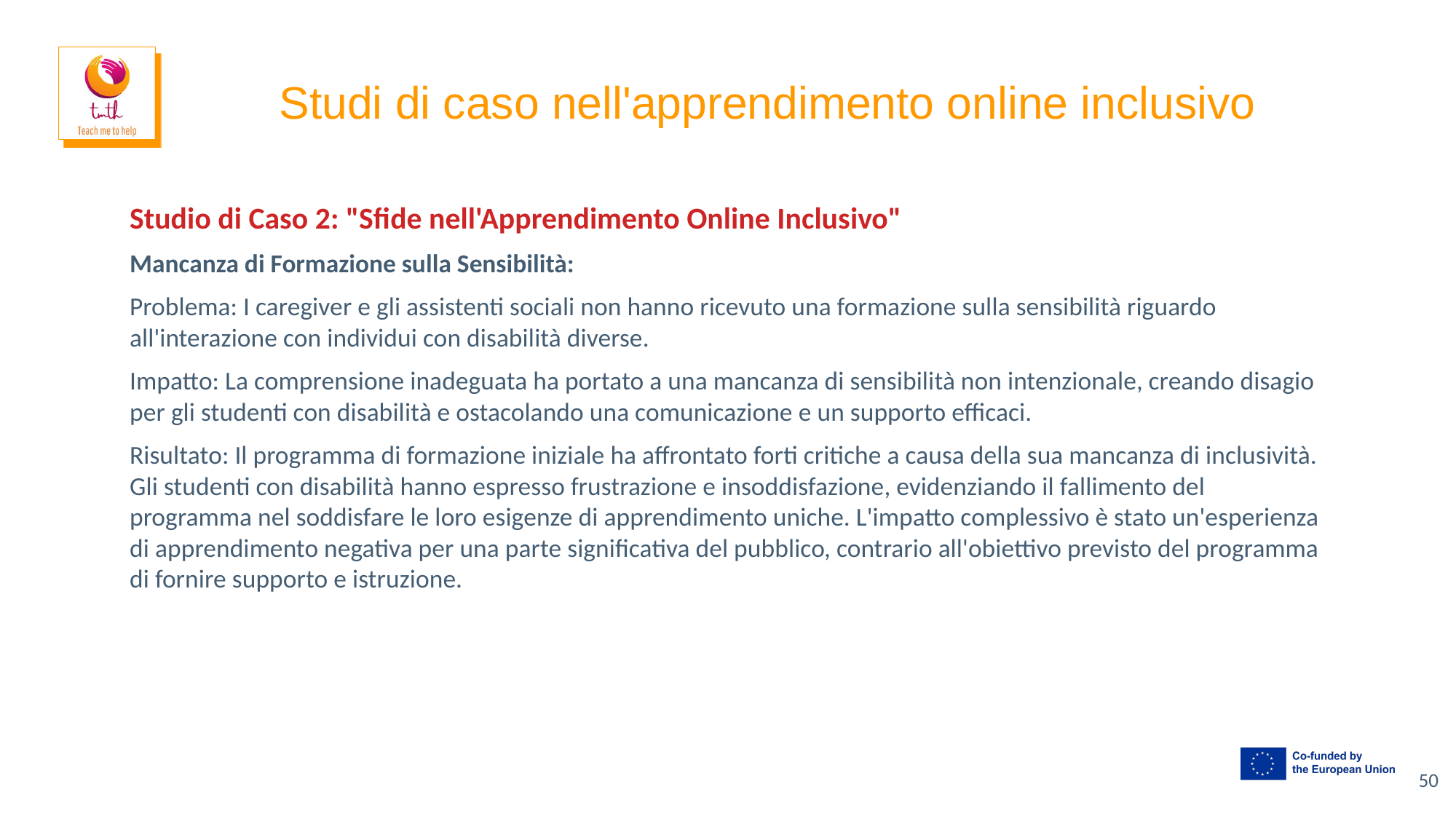

# Studi di caso nell'apprendimento online inclusivo
Studio di Caso 2: "Sfide nell'Apprendimento Online Inclusivo"
Mancanza di Formazione sulla Sensibilità:
Problema: I caregiver e gli assistenti sociali non hanno ricevuto una formazione sulla sensibilità riguardo all'interazione con individui con disabilità diverse.
Impatto: La comprensione inadeguata ha portato a una mancanza di sensibilità non intenzionale, creando disagio per gli studenti con disabilità e ostacolando una comunicazione e un supporto efficaci.
Risultato: Il programma di formazione iniziale ha affrontato forti critiche a causa della sua mancanza di inclusività. Gli studenti con disabilità hanno espresso frustrazione e insoddisfazione, evidenziando il fallimento del programma nel soddisfare le loro esigenze di apprendimento uniche. L'impatto complessivo è stato un'esperienza di apprendimento negativa per una parte significativa del pubblico, contrario all'obiettivo previsto del programma di fornire supporto e istruzione.

50